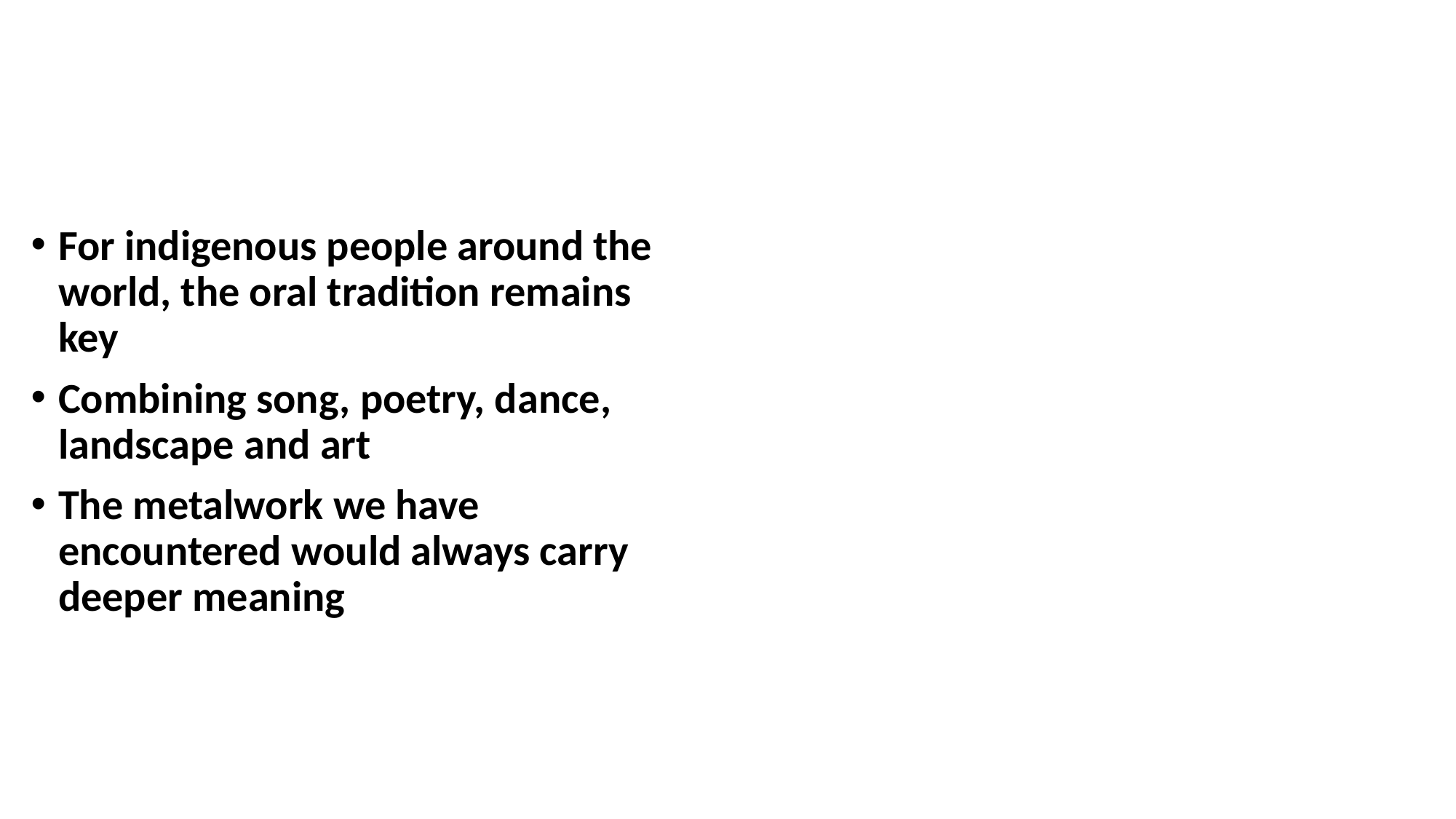

#
For indigenous people around the world, the oral tradition remains key
Combining song, poetry, dance, landscape and art
The metalwork we have encountered would always carry deeper meaning